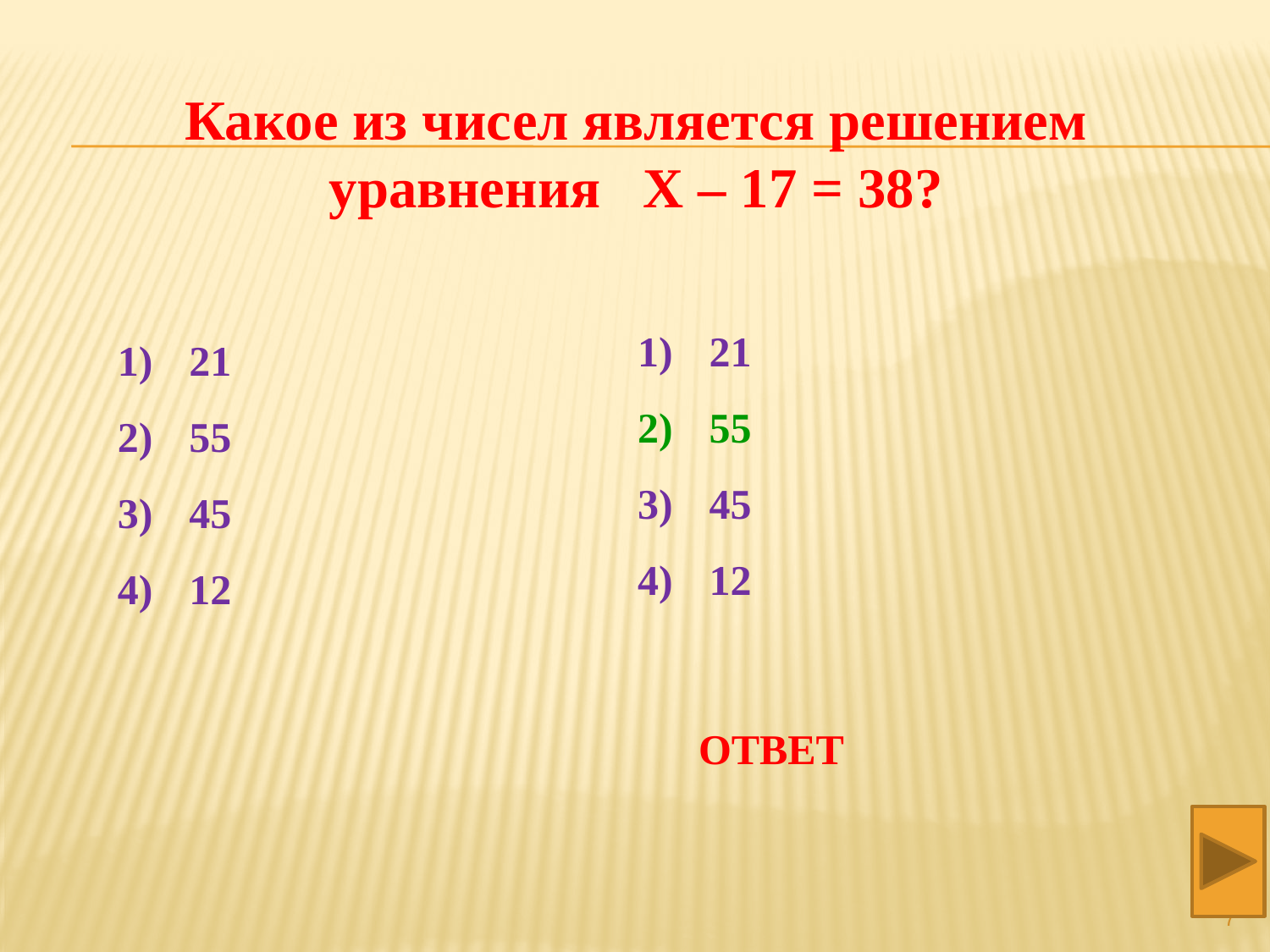

Какое из чисел является решением уравнения   Х – 17 = 38?
21
55
45
12
21
55
45
12
ОТВЕТ

7